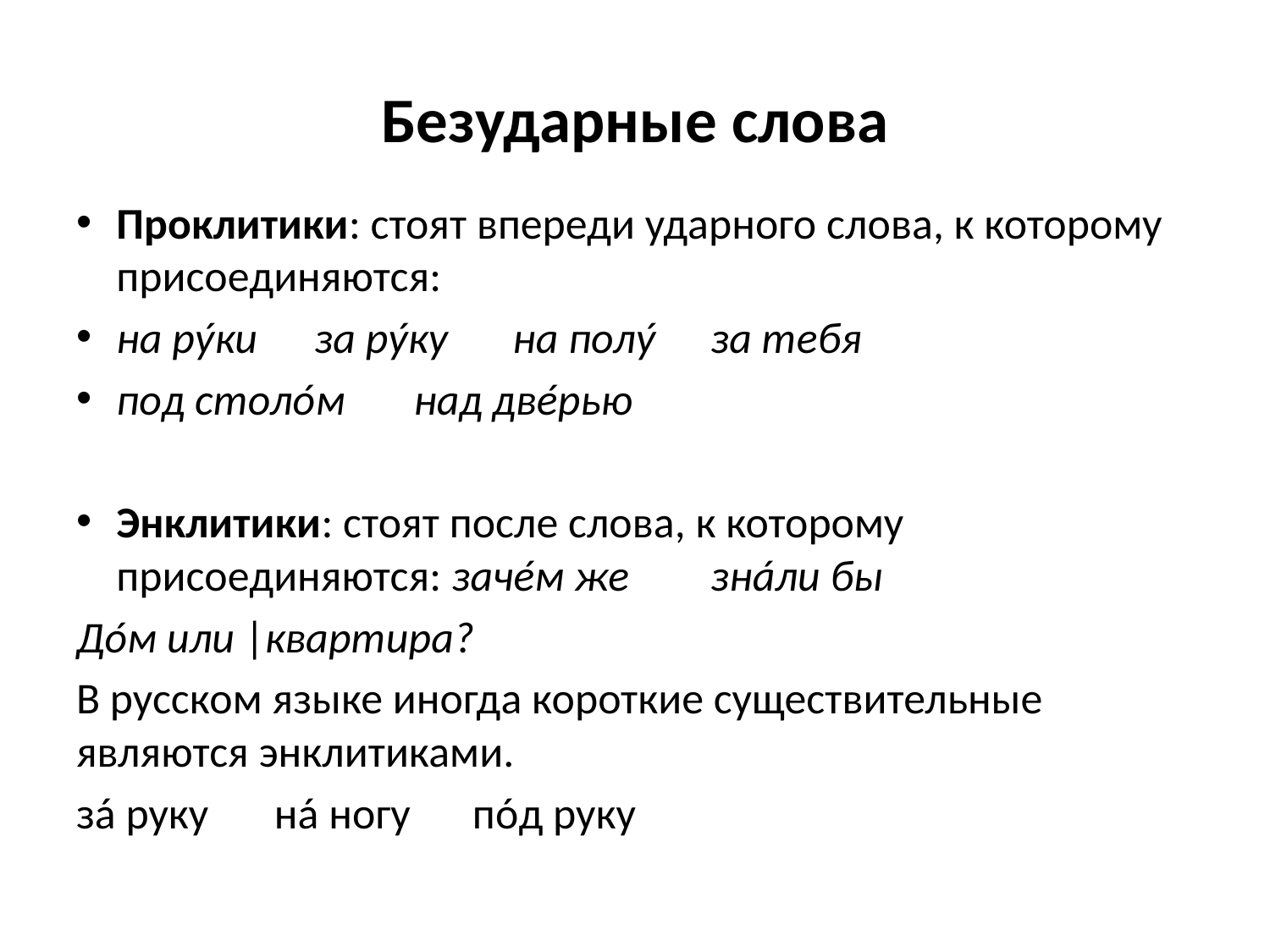

# Безударные слова
Проклитики: стоят впереди ударного слова, к которому присоединяются:
на рýки		за рýку	на полý	за тебя
под столóм	над двéрью

Энклитики: стоят после слова, к которому присоединяются: зачéм же	знáли бы
Дóм или |квартира?
В русском языке иногда короткие существительные являются энклитиками.
зá руку 	нá ногу	пóд руку